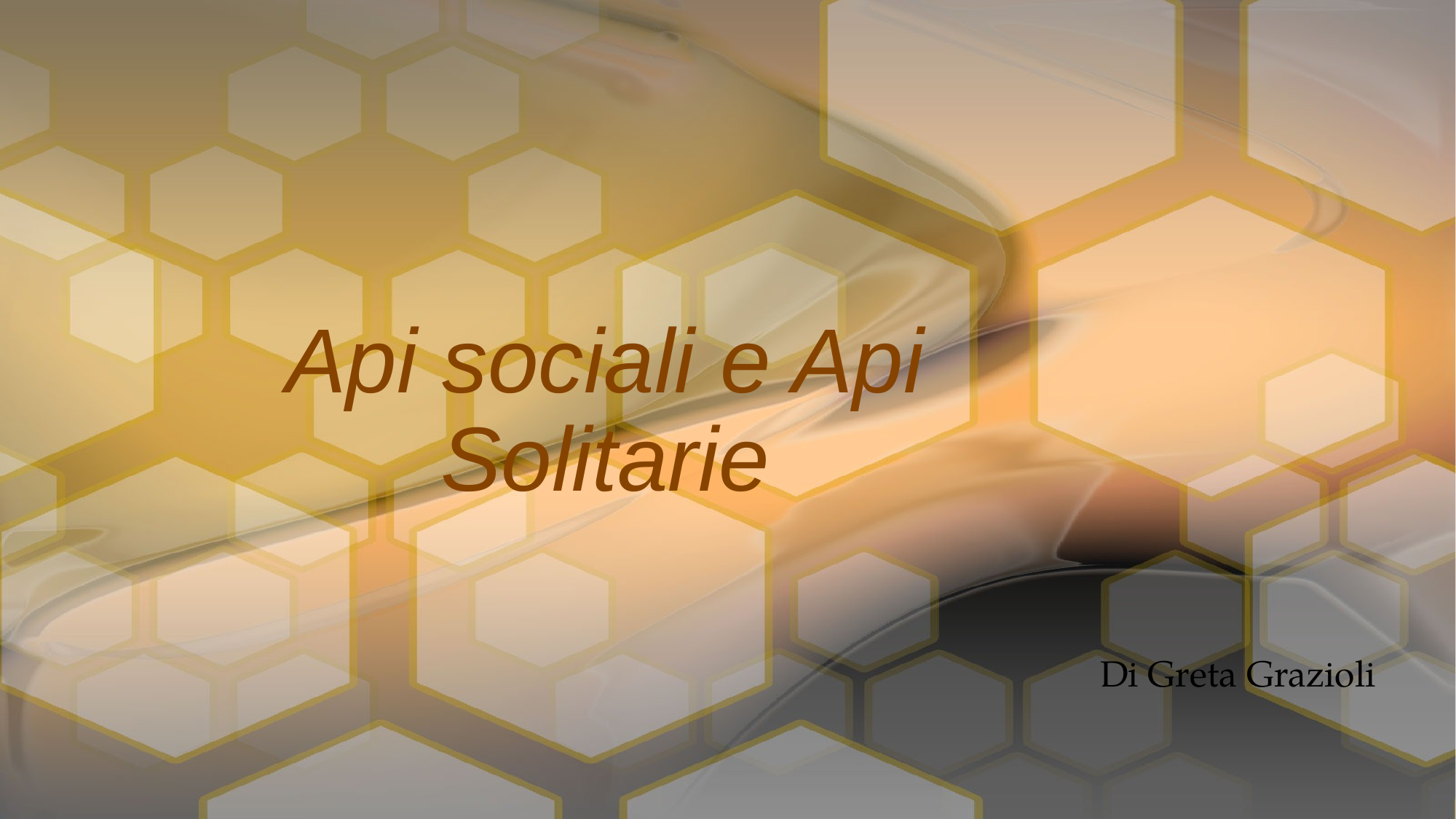

# Api sociali e Api Solitarie
Di Greta Grazioli